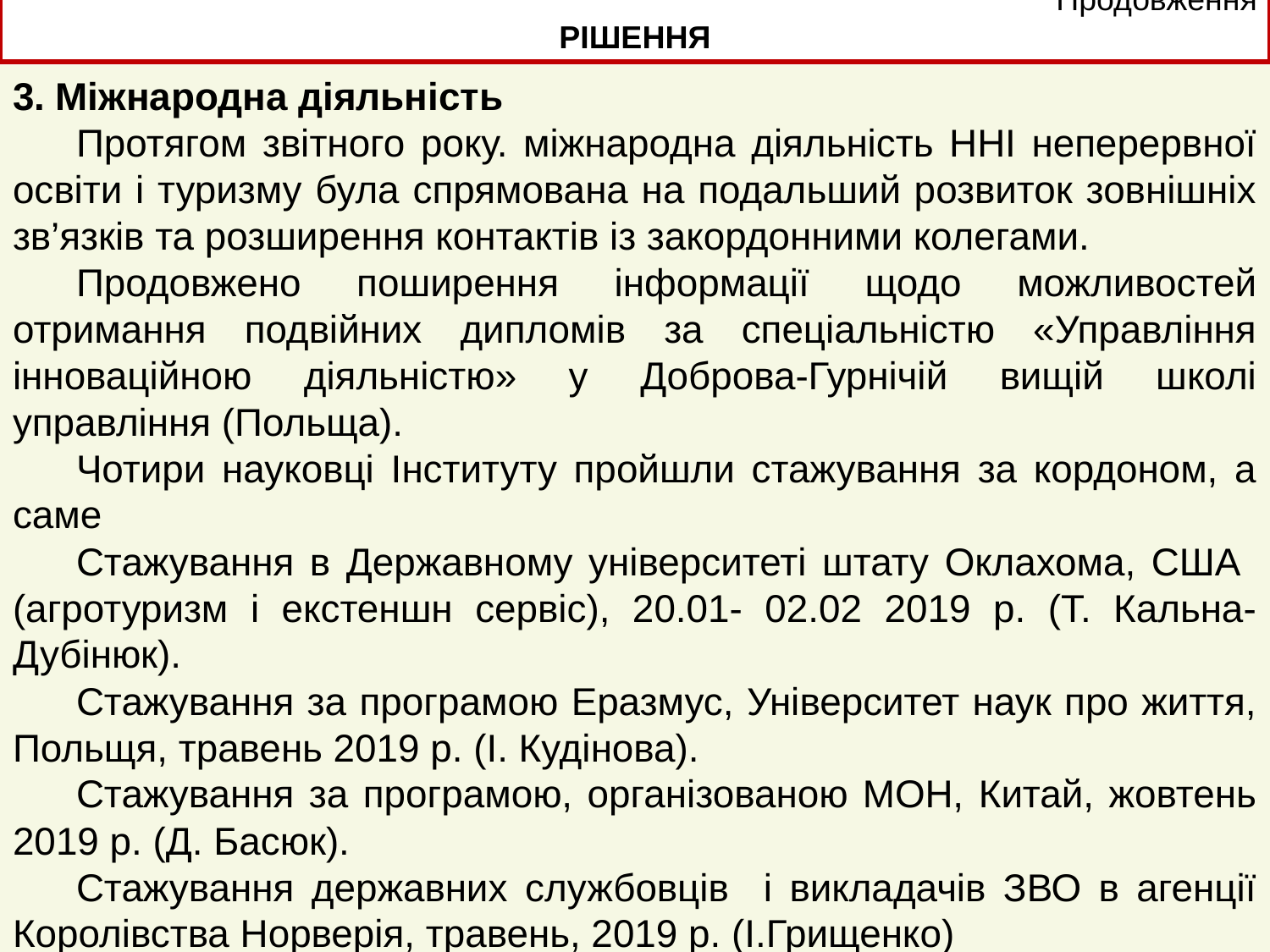

Продовження
РІШЕННЯ
3. Міжнародна діяльність
Протягом звітного року. міжнародна діяльність ННІ неперервної освіти і туризму була спрямована на подальший розвиток зовнішніх зв’язків та розширення контактів із закордонними колегами.
Продовжено поширення інформації щодо можливостей отримання подвійних дипломів за спеціальністю «Управління інноваційною діяльністю» у Доброва-Гурнічій вищій школі управління (Польща).
Чотири науковці Інституту пройшли стажування за кордоном, а саме
Стажування в Державному університеті штату Оклахома, США  (агротуризм і екстеншн сервіс), 20.01- 02.02 2019 р. (Т. Кальна-Дубінюк).
Стажування за програмою Еразмус, Університет наук про життя, Польщя, травень 2019 р. (І. Кудінова).
Стажування за програмою, організованою МОН, Китай, жовтень 2019 р. (Д. Басюк).
Стажування державних службовців  і викладачів ЗВО в агенції Королівства Норверія, травень, 2019 р. (І.Грищенко)